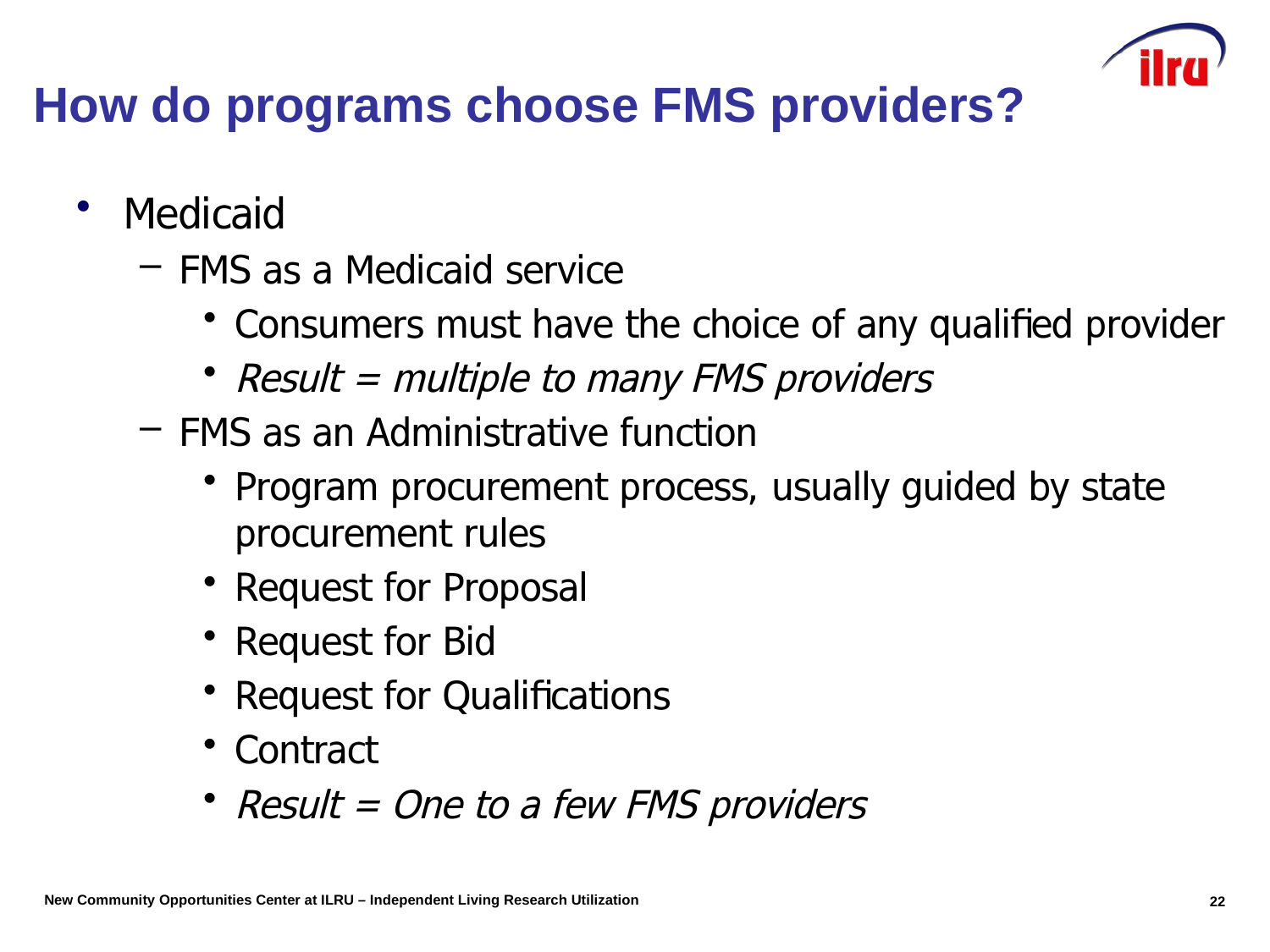

# How do programs choose FMS providers?
Medicaid
FMS as a Medicaid service
Consumers must have the choice of any qualified provider
Result = multiple to many FMS providers
FMS as an Administrative function
Program procurement process, usually guided by state procurement rules
Request for Proposal
Request for Bid
Request for Qualifications
Contract
Result = One to a few FMS providers
22